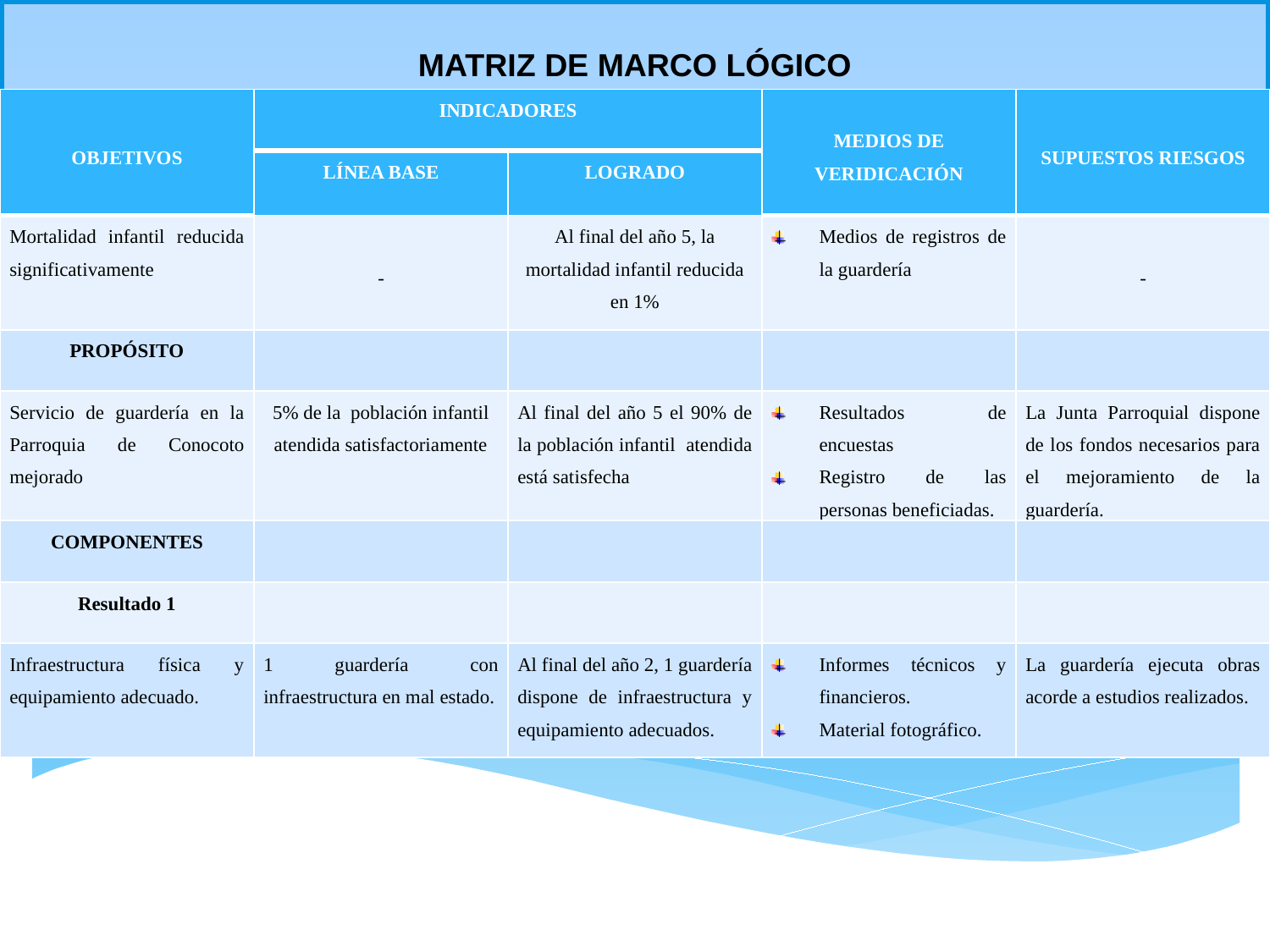

MATRIZ DE MARCO LÓGICO

| OBJETIVOS | INDICADORES |  | MEDIOS DE VERIDICACIÓN | SUPUESTOS RIESGOS |
| --- | --- | --- | --- | --- |
|  | LÍNEA BASE | LOGRADO |  |  |
| Mortalidad infantil reducida significativamente | - | Al final del año 5, la mortalidad infantil reducida en 1% | Medios de registros de la guardería | - |
| PROPÓSITO |  |  |  |  |
| Servicio de guardería en la Parroquia de Conocoto mejorado | 5% de la población infantil atendida satisfactoriamente | Al final del año 5 el 90% de la población infantil atendida está satisfecha | Resultados de encuestas Registro de las personas beneficiadas. | La Junta Parroquial dispone de los fondos necesarios para el mejoramiento de la guardería. |
| COMPONENTES |  |  |  |  |
| Resultado 1 |  |  |  |  |
| Infraestructura física y equipamiento adecuado. | 1 guardería con infraestructura en mal estado. | Al final del año 2, 1 guardería dispone de infraestructura y equipamiento adecuados. | Informes técnicos y financieros. Material fotográfico. | La guardería ejecuta obras acorde a estudios realizados. |